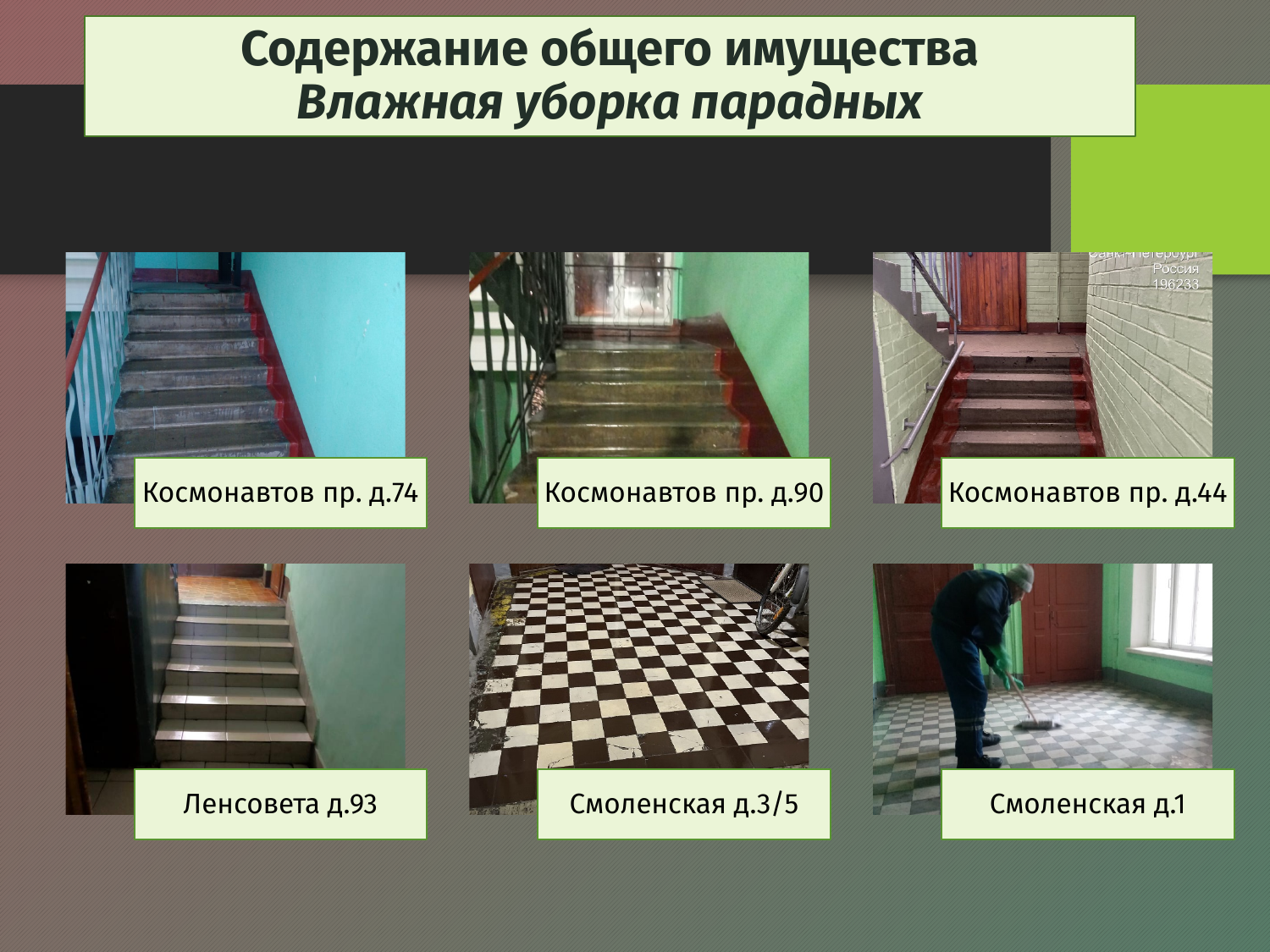

# Содержание общего имущества Влажная уборка парадных
Космонавтов пр. д.74
Космонавтов пр. д.90
Космонавтов пр. д.44
Ленсовета д.93
Смоленская д.3/5
Смоленская д.1